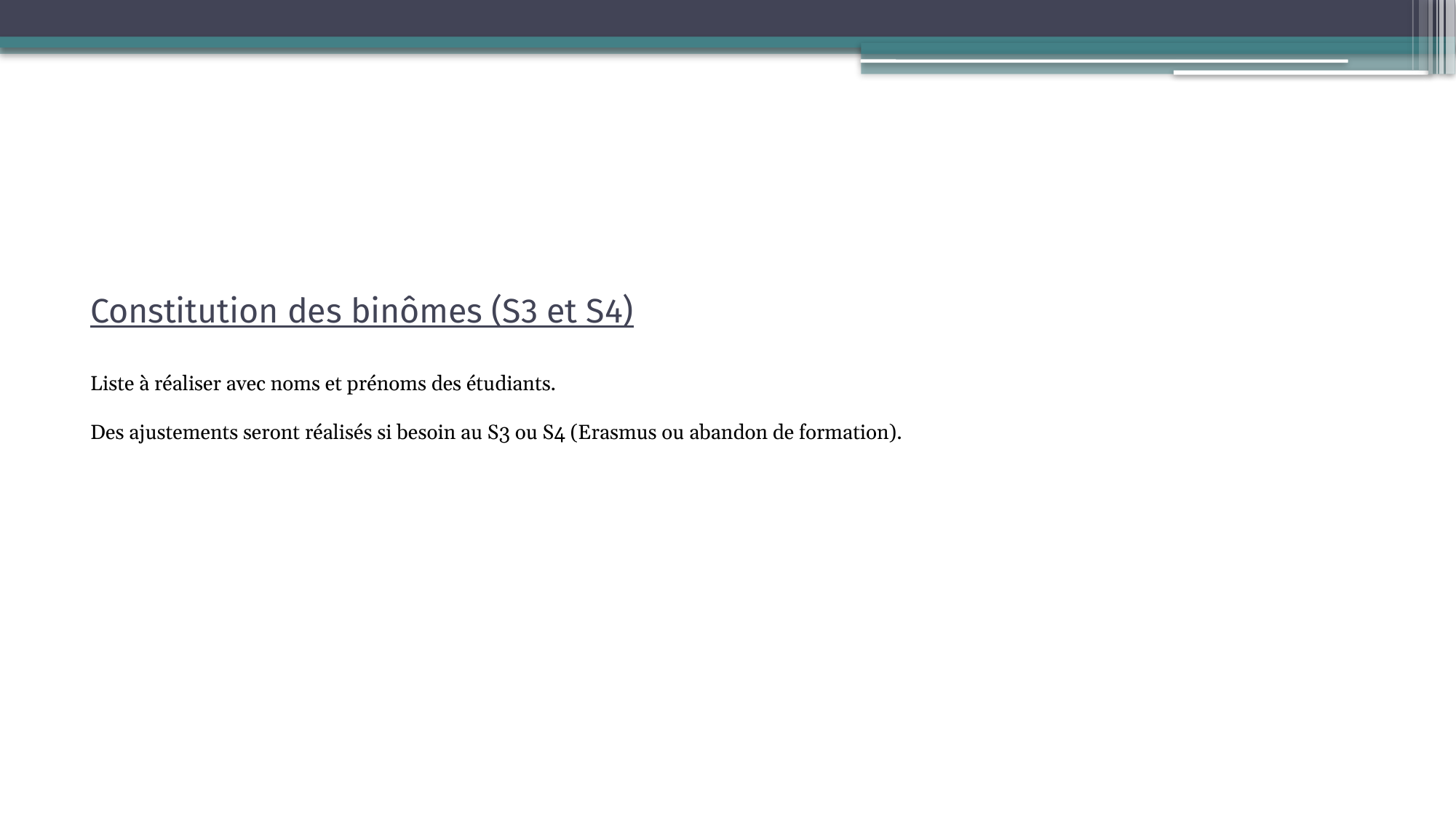

# Constitution des binômes (S3 et S4) Liste à réaliser avec noms et prénoms des étudiants. Des ajustements seront réalisés si besoin au S3 ou S4 (Erasmus ou abandon de formation).